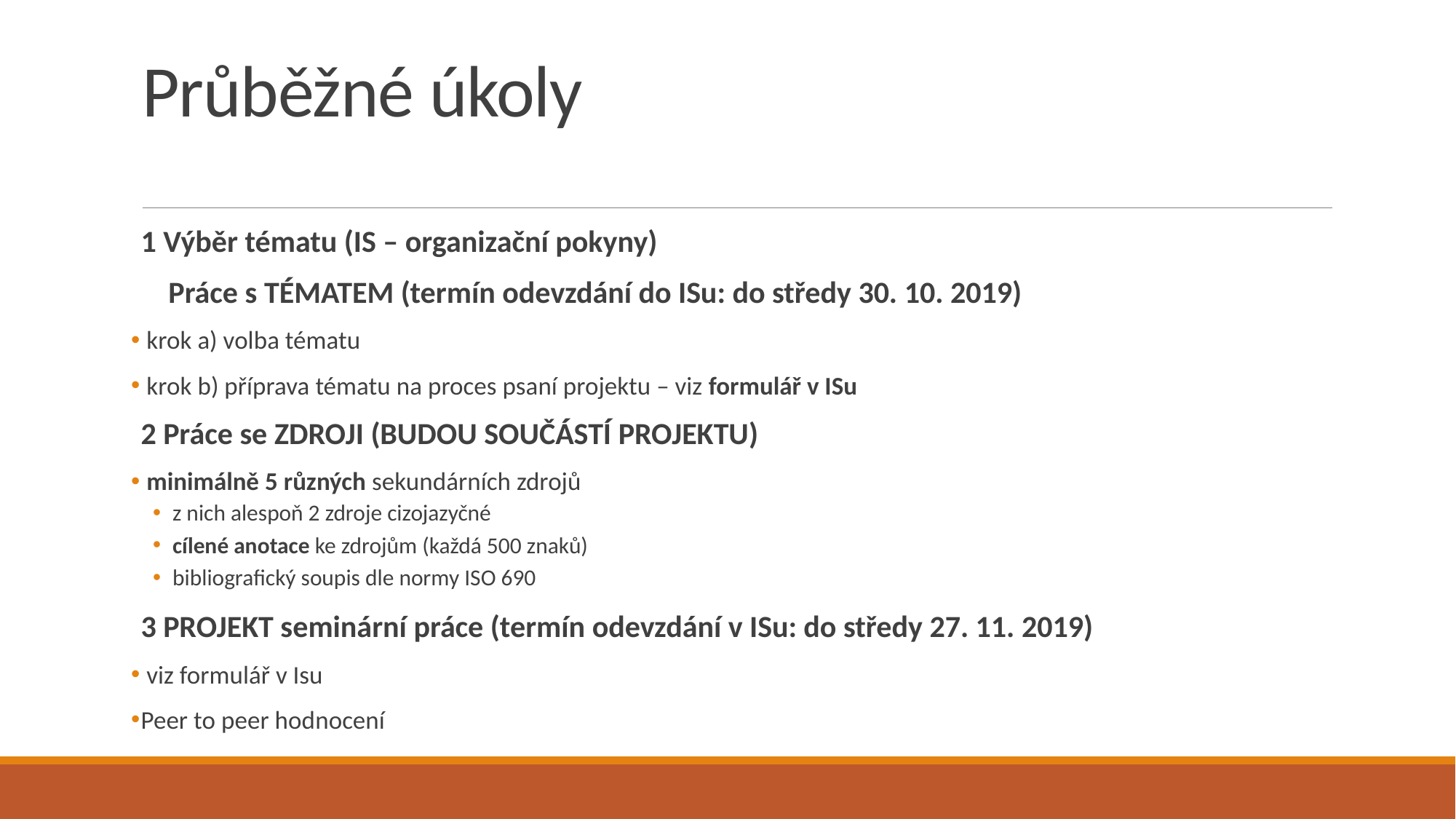

# Průběžné úkoly
1 Výběr tématu (IS – organizační pokyny)
    Práce s tématem (termín odevzdání do ISu: do středy 30. 10. 2019)
 krok a) volba tématu
 krok b) příprava tématu na proces psaní projektu – viz formulář v ISu
2 Práce se zdroji (budou součástí projektu)
 minimálně 5 různých sekundárních zdrojů
z nich alespoň 2 zdroje cizojazyčné
cílené anotace ke zdrojům (každá 500 znaků)
bibliografický soupis dle normy ISO 690
3 Projekt seminární práce (termín odevzdání v ISu: do středy 27. 11. 2019)
 viz formulář v Isu
Peer to peer hodnocení